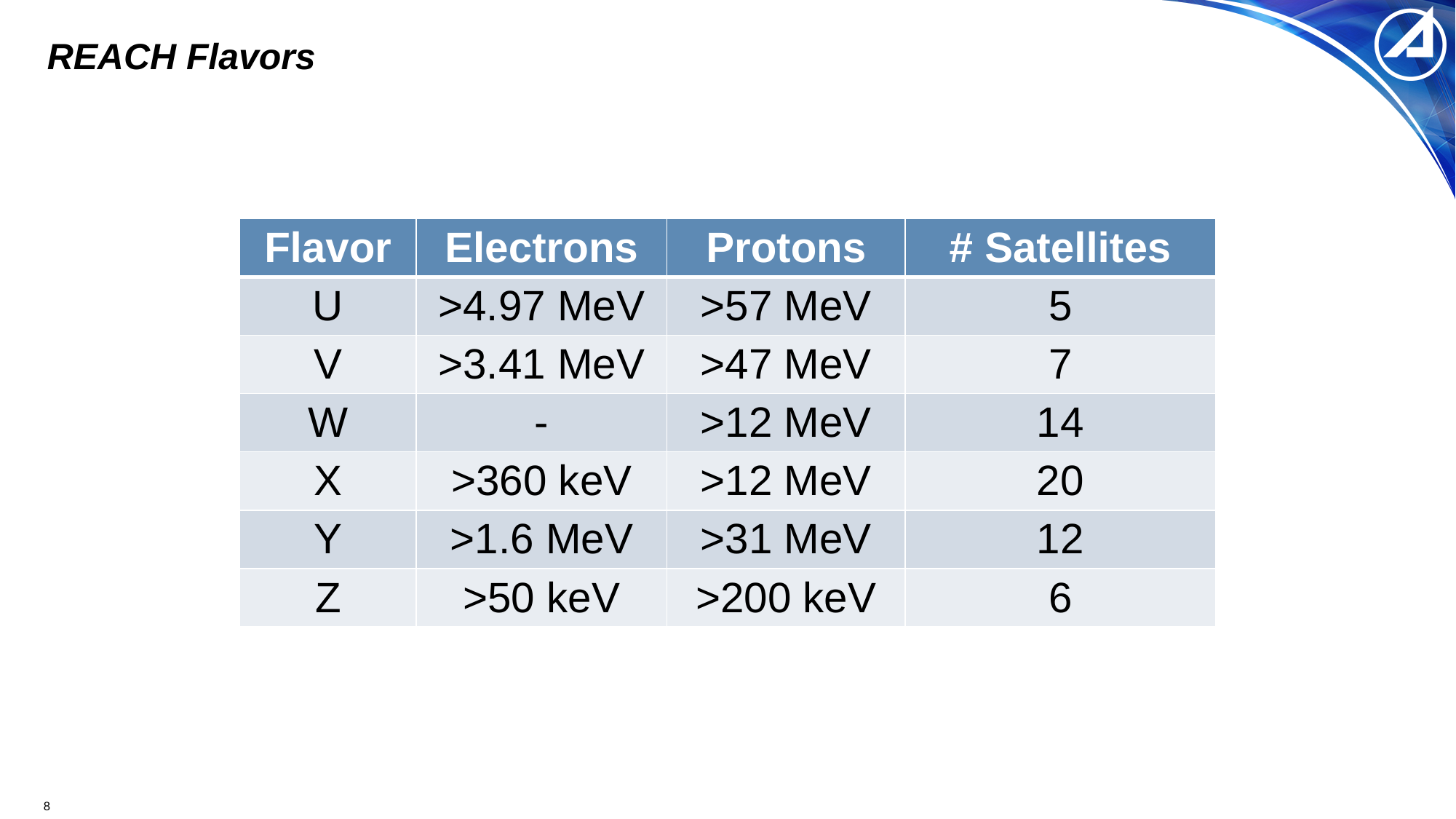

# REACH Flavors

| Flavor | Electrons | Protons | # Satellites |
| --- | --- | --- | --- |
| U | >4.97 MeV | >57 MeV | 5 |
| V | >3.41 MeV | >47 MeV | 7 |
| W | - | >12 MeV | 14 |
| X | >360 keV | >12 MeV | 20 |
| Y | >1.6 MeV | >31 MeV | 12 |
| Z | >50 keV | >200 keV | 6 |